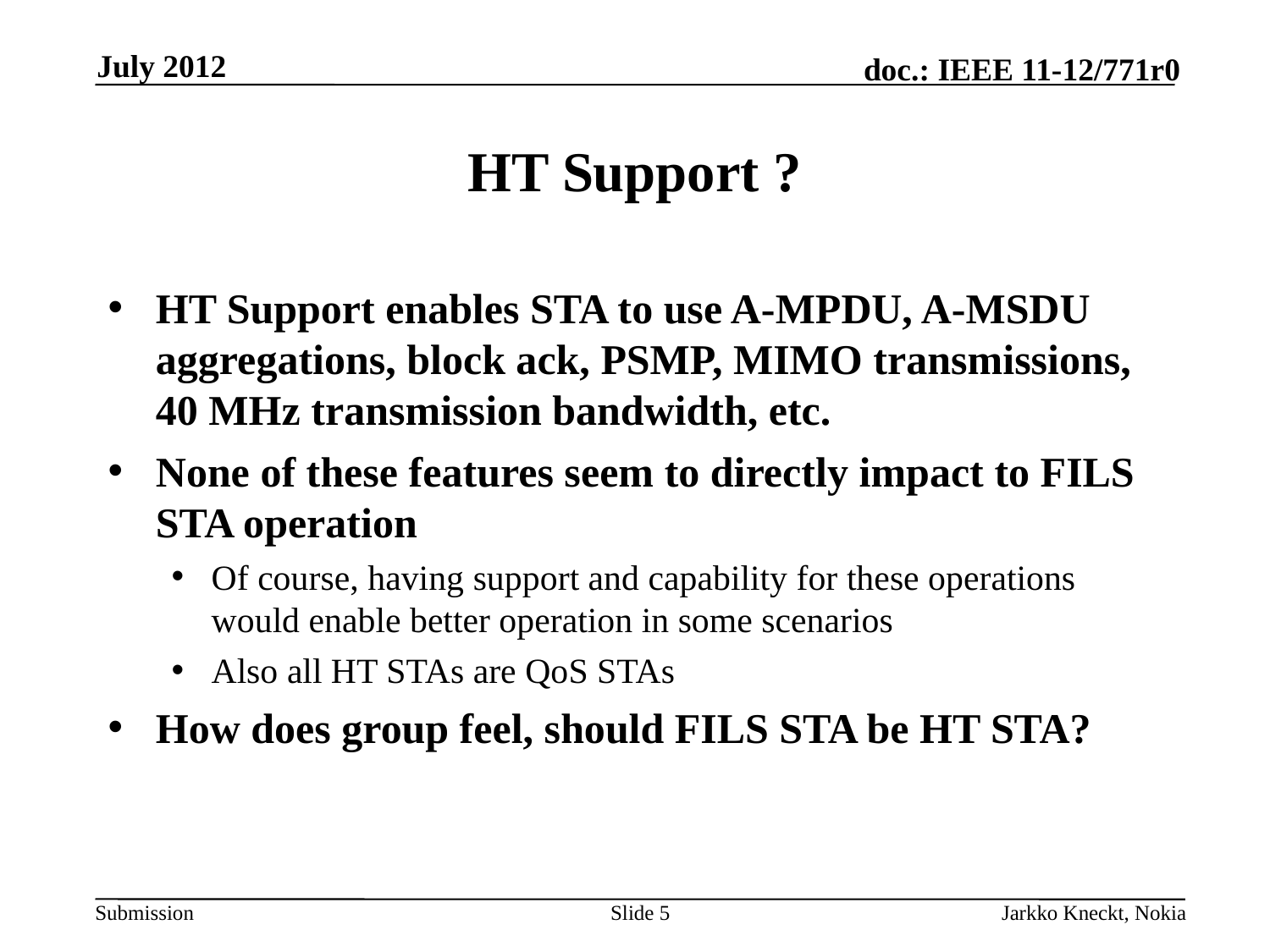

July 2012
# HT Support ?
HT Support enables STA to use A-MPDU, A-MSDU aggregations, block ack, PSMP, MIMO transmissions, 40 MHz transmission bandwidth, etc.
None of these features seem to directly impact to FILS STA operation
Of course, having support and capability for these operations would enable better operation in some scenarios
Also all HT STAs are QoS STAs
How does group feel, should FILS STA be HT STA?
Slide 5
Jarkko Kneckt, Nokia